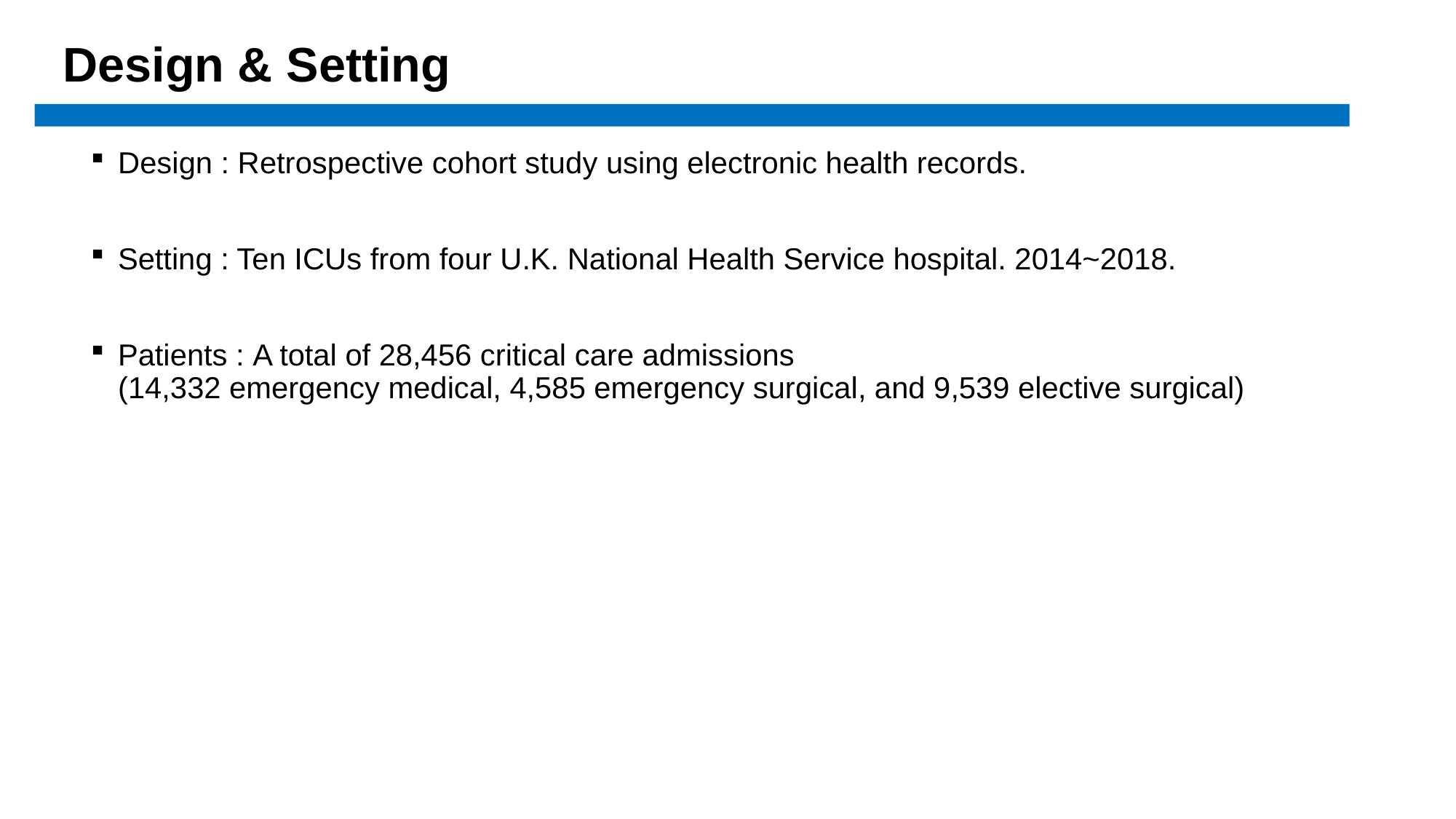

# Design & Setting
Design : Retrospective cohort study using electronic health records.

Setting : Ten ICUs from four U.K. National Health Service hospital. 2014~2018.

Patients : A total of 28,456 critical care admissions
(14,332 emergency medical, 4,585 emergency surgical, and 9,539 elective surgical)